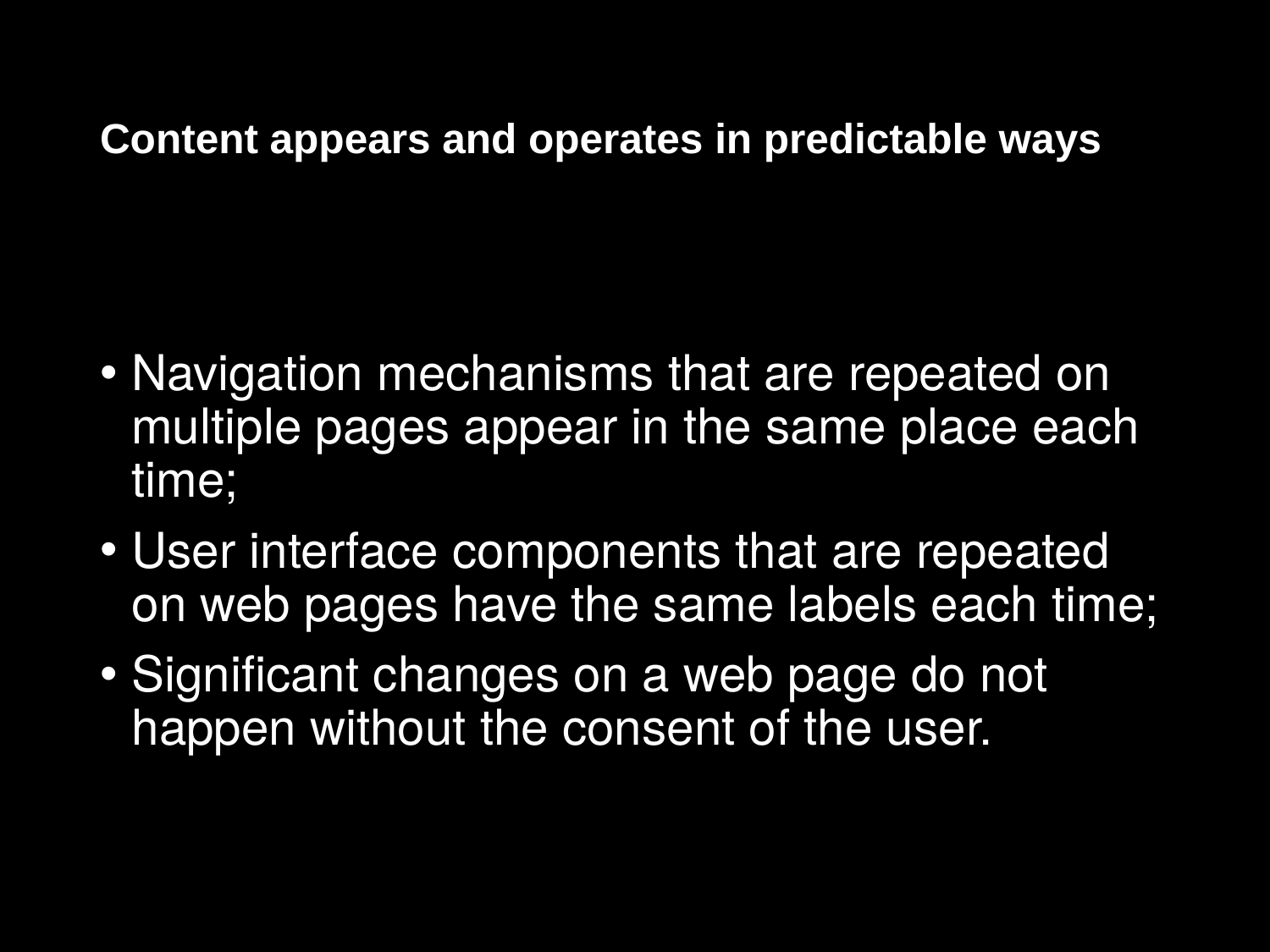

# Content appears and operates in predictable ways
Navigation mechanisms that are repeated on multiple pages appear in the same place each time;
User interface components that are repeated on web pages have the same labels each time;
Significant changes on a web page do not happen without the consent of the user.